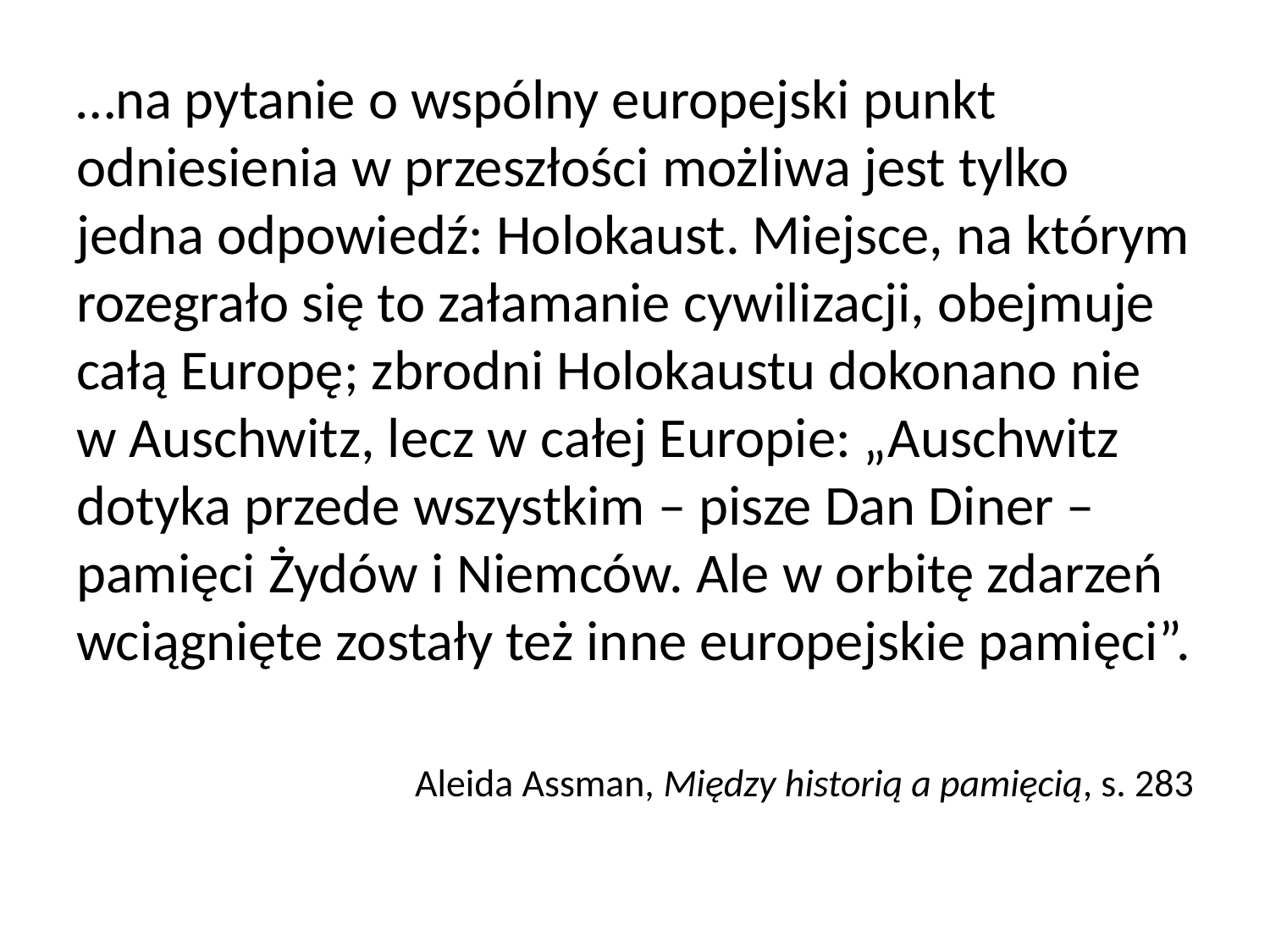

…na pytanie o wspólny europejski punkt odniesienia w przeszłości możliwa jest tylko jedna odpowiedź: Holokaust. Miejsce, na którym rozegrało się to załamanie cywilizacji, obejmuje całą Europę; zbrodni Holokaustu dokonano nie w Auschwitz, lecz w całej Europie: „Auschwitz dotyka przede wszystkim – pisze Dan Diner – pamięci Żydów i Niemców. Ale w orbitę zdarzeń wciągnięte zostały też inne europejskie pamięci”.

Aleida Assman, Między historią a pamięcią, s. 283